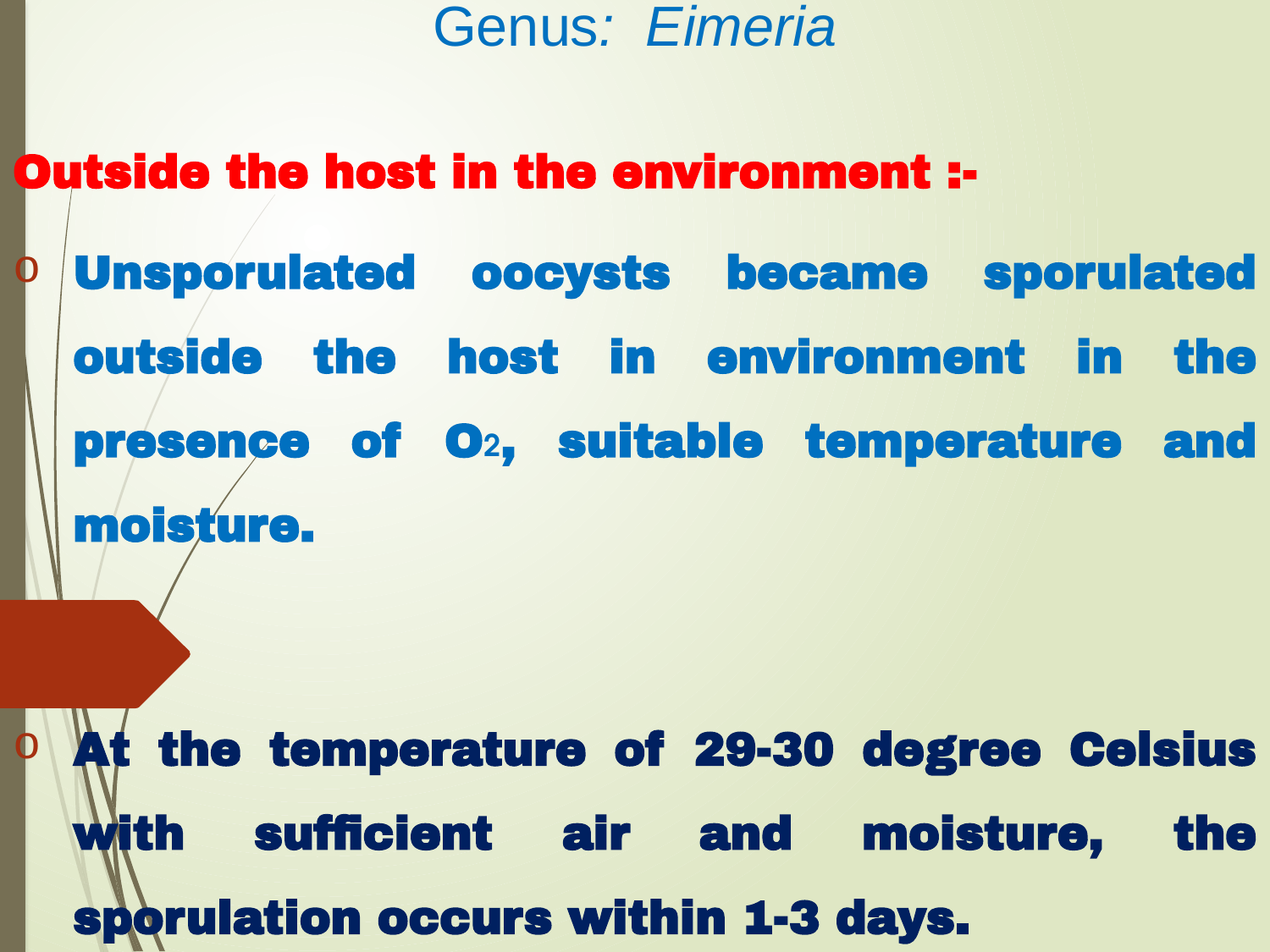

# Genus:  Eimeria
Outside the host in the environment :-
Unsporulated oocysts became sporulated outside the host in environment in the presence of O2, suitable temperature and moisture.

At the temperature of 29-30 degree Celsius with sufficient air and moisture, the sporulation occurs within 1-3 days.